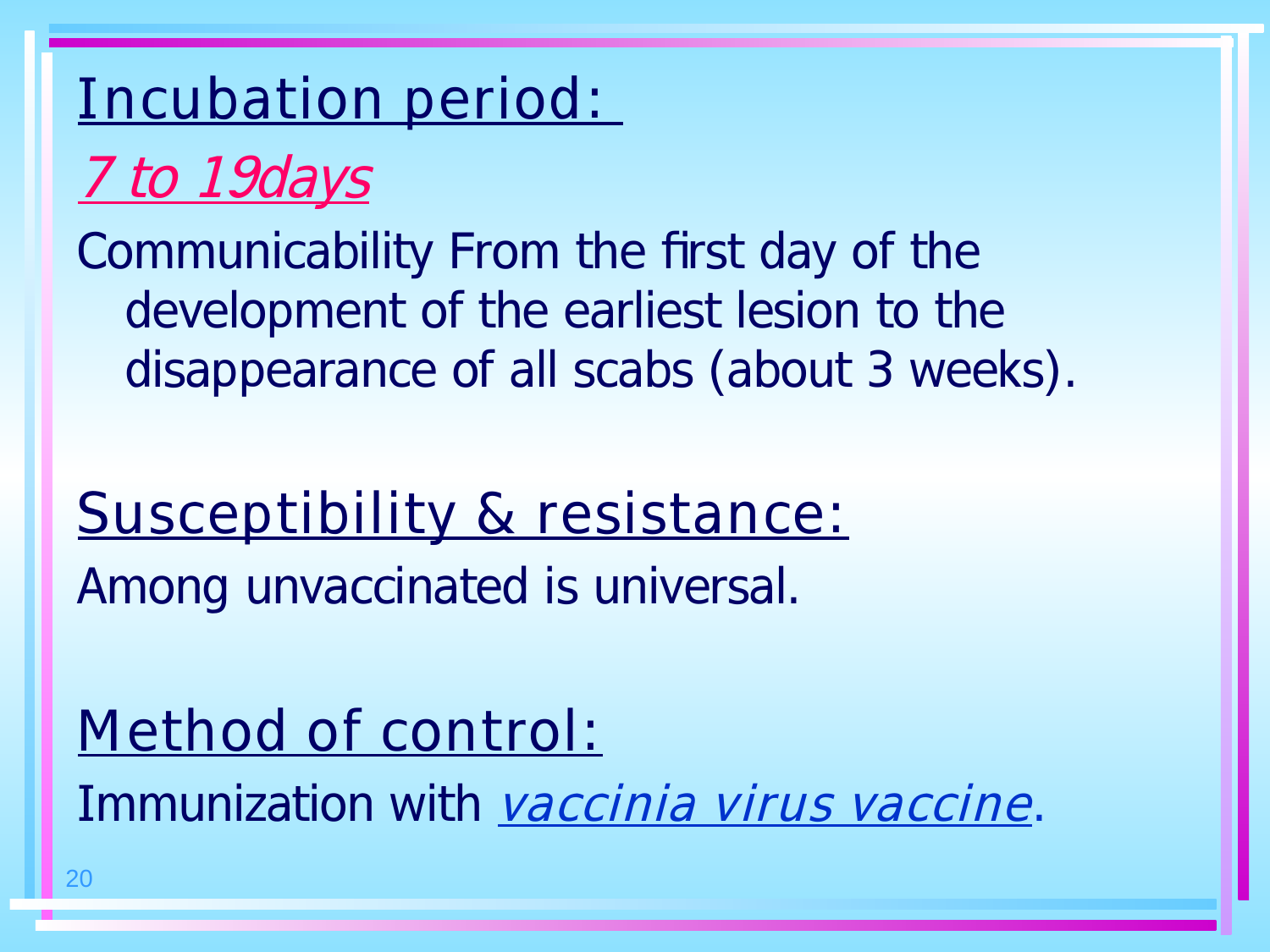

Incubation period:
7 to 19days
Communicability From the first day of the development of the earliest lesion to the disappearance of all scabs (about 3 weeks).

Susceptibility & resistance:
Among unvaccinated is universal.

Method of control:
Immunization with vaccinia virus vaccine.
20